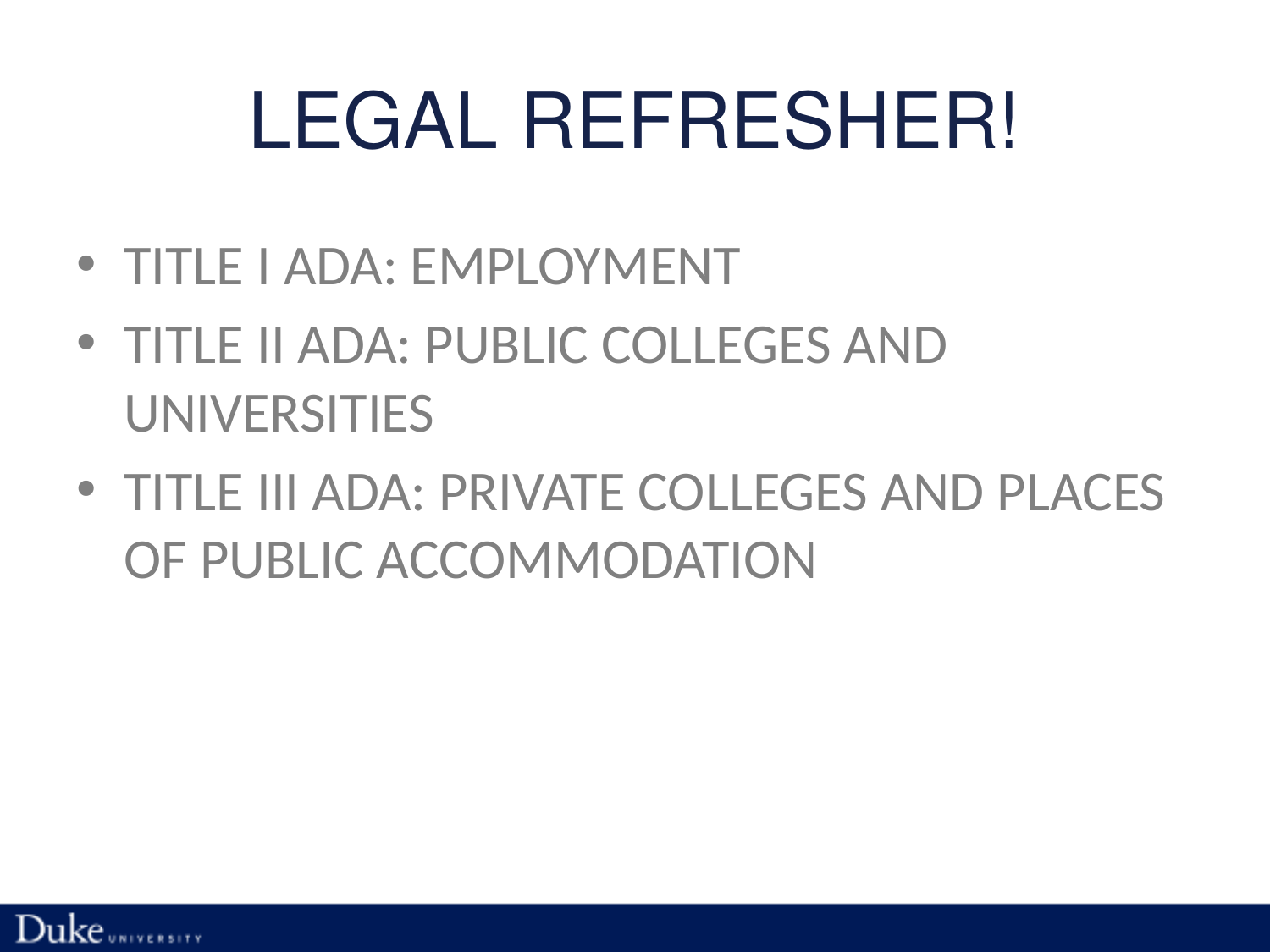

# LEGAL REFRESHER!
TITLE I ADA: EMPLOYMENT
TITLE II ADA: PUBLIC COLLEGES AND UNIVERSITIES
TITLE III ADA: PRIVATE COLLEGES AND PLACES OF PUBLIC ACCOMMODATION